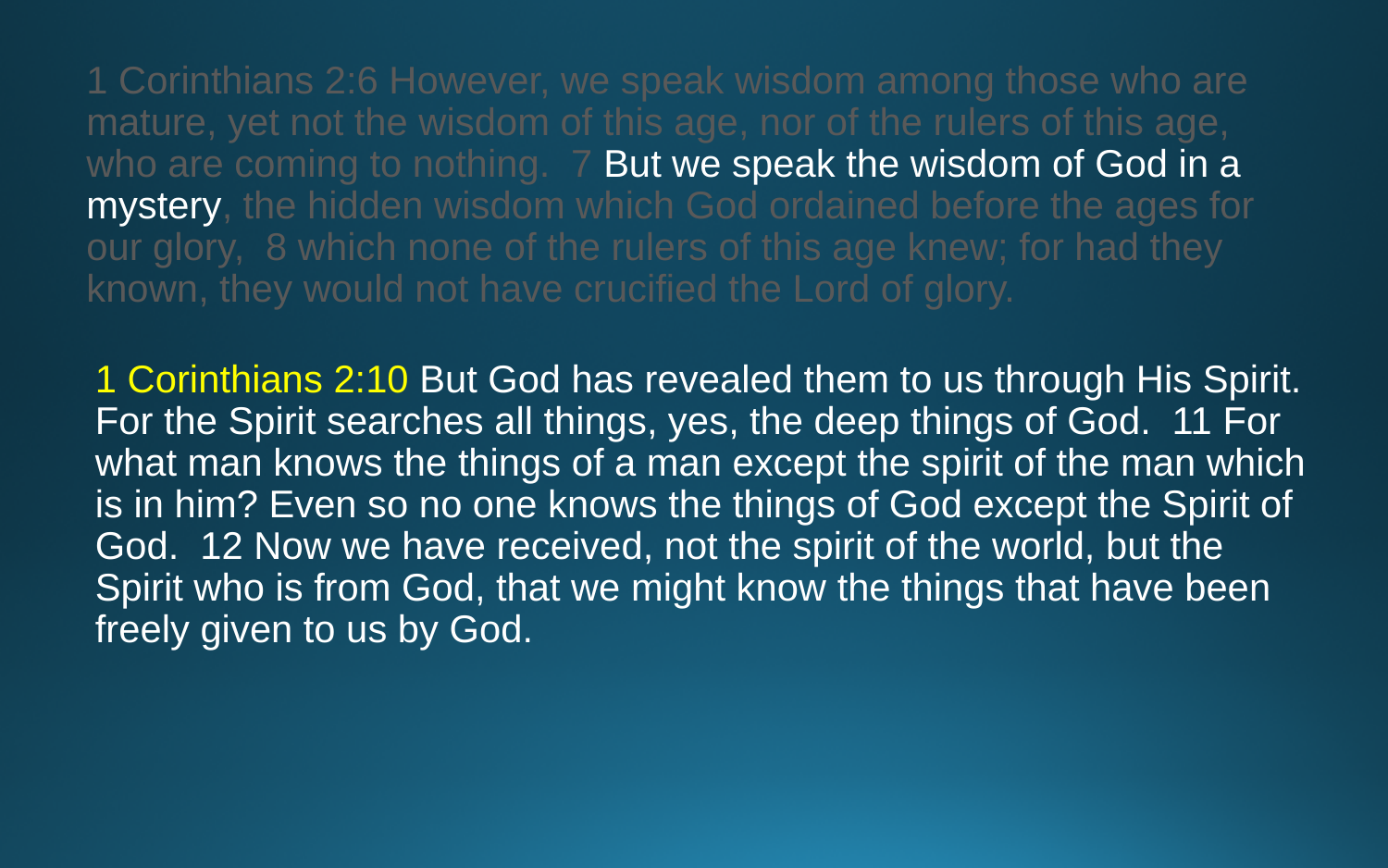

1 Corinthians 2:6 However, we speak wisdom among those who are mature, yet not the wisdom of this age, nor of the rulers of this age, who are coming to nothing.  7 But we speak the wisdom of God in a mystery, the hidden wisdom which God ordained before the ages for our glory,  8 which none of the rulers of this age knew; for had they known, they would not have crucified the Lord of glory.
1 Corinthians 2:10 But God has revealed them to us through His Spirit. For the Spirit searches all things, yes, the deep things of God.  11 For what man knows the things of a man except the spirit of the man which is in him? Even so no one knows the things of God except the Spirit of God.  12 Now we have received, not the spirit of the world, but the Spirit who is from God, that we might know the things that have been freely given to us by God.